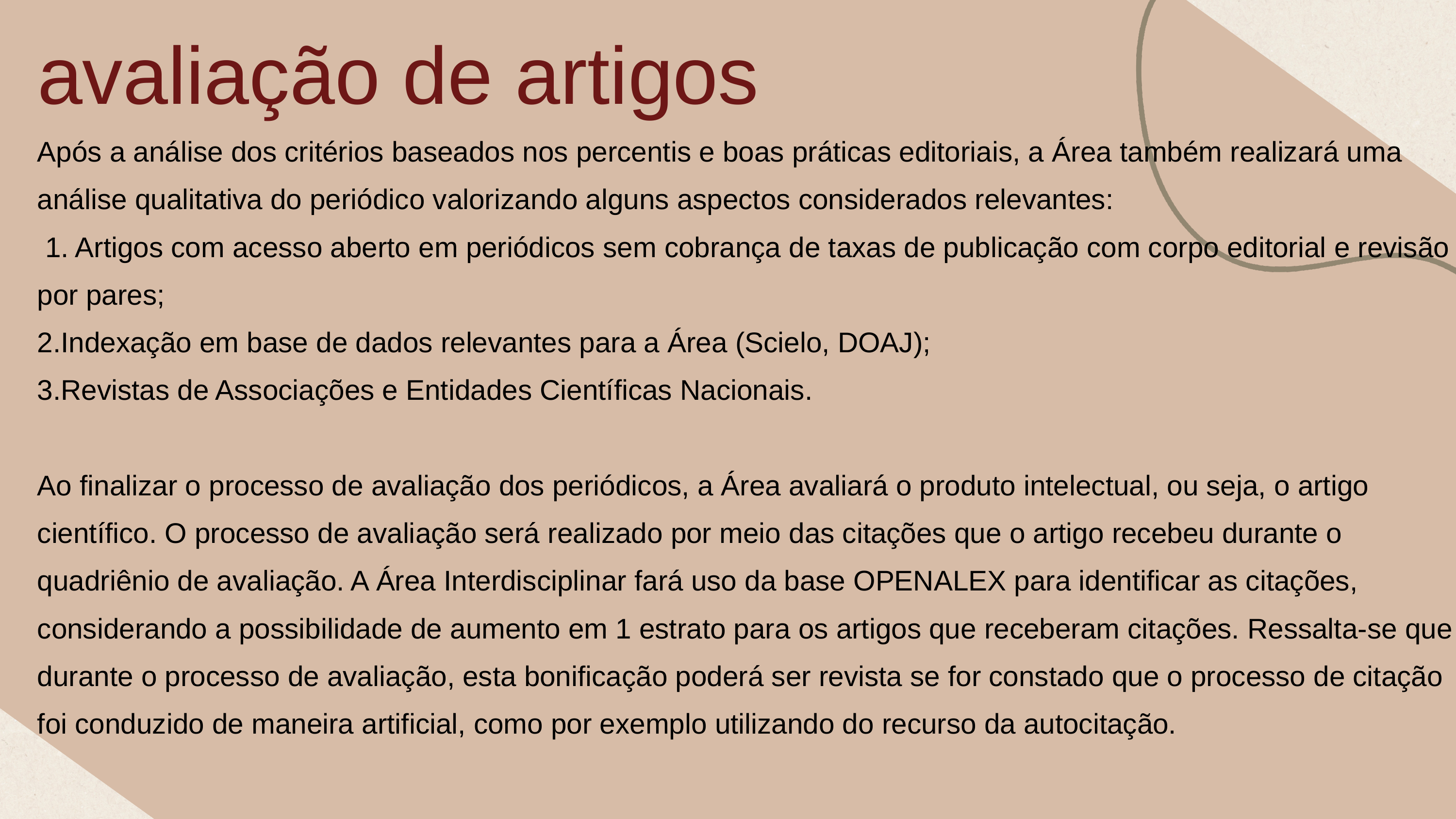

avaliação de artigos
Após a análise dos critérios baseados nos percentis e boas práticas editoriais, a Área também realizará uma análise qualitativa do periódico valorizando alguns aspectos considerados relevantes:
 1. Artigos com acesso aberto em periódicos sem cobrança de taxas de publicação com corpo editorial e revisão por pares;
2.Indexação em base de dados relevantes para a Área (Scielo, DOAJ);
3.Revistas de Associações e Entidades Científicas Nacionais.

Ao finalizar o processo de avaliação dos periódicos, a Área avaliará o produto intelectual, ou seja, o artigo científico. O processo de avaliação será realizado por meio das citações que o artigo recebeu durante o quadriênio de avaliação. A Área Interdisciplinar fará uso da base OPENALEX para identificar as citações, considerando a possibilidade de aumento em 1 estrato para os artigos que receberam citações. Ressalta-se que durante o processo de avaliação, esta bonificação poderá ser revista se for constado que o processo de citação foi conduzido de maneira artificial, como por exemplo utilizando do recurso da autocitação.